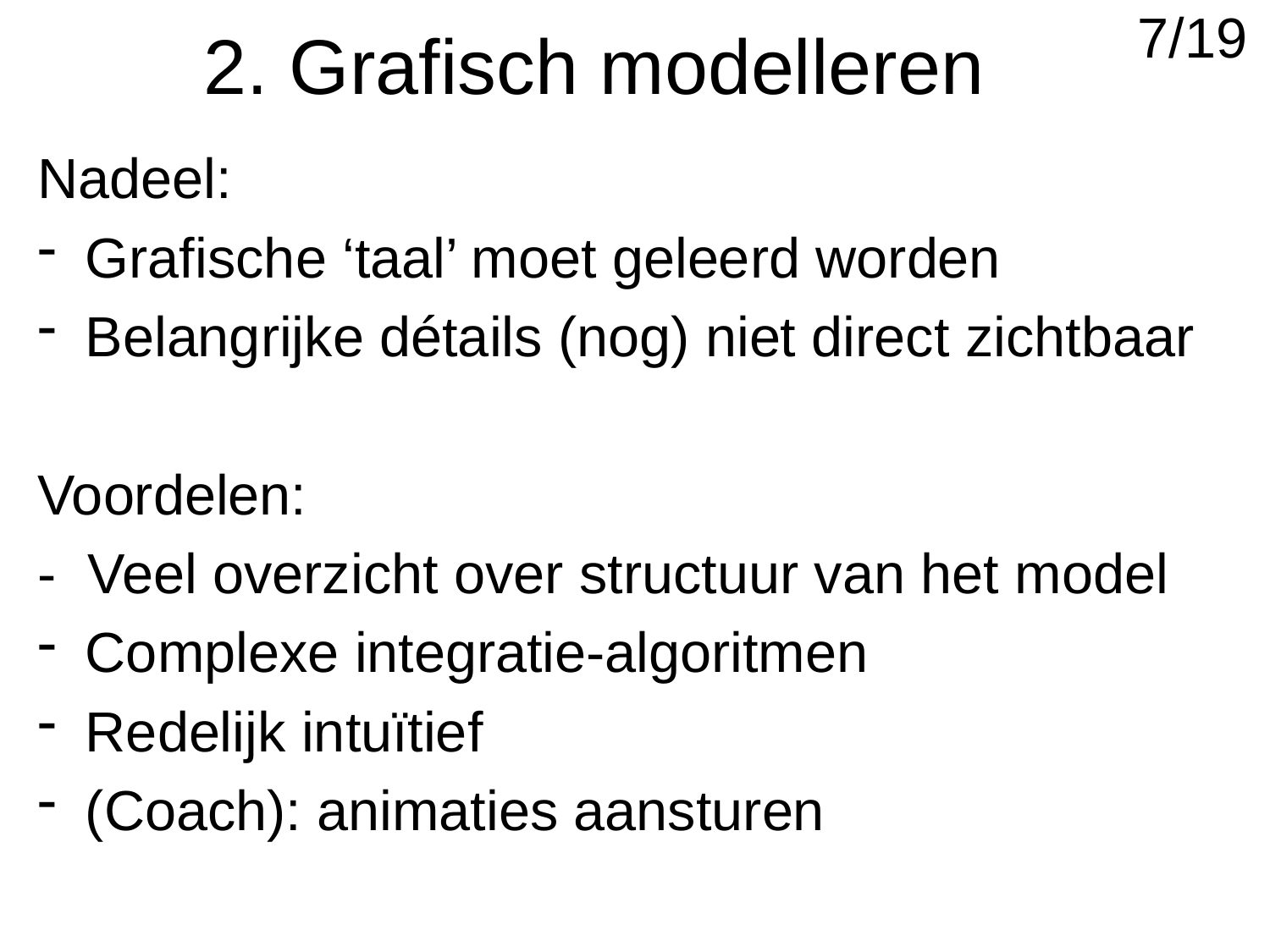

# 2. Grafisch modelleren
7/19
Nadeel:
Grafische ‘taal’ moet geleerd worden
Belangrijke détails (nog) niet direct zichtbaar

Voordelen:
-  Veel overzicht over structuur van het model
Complexe integratie-algoritmen
Redelijk intuïtief
(Coach): animaties aansturen